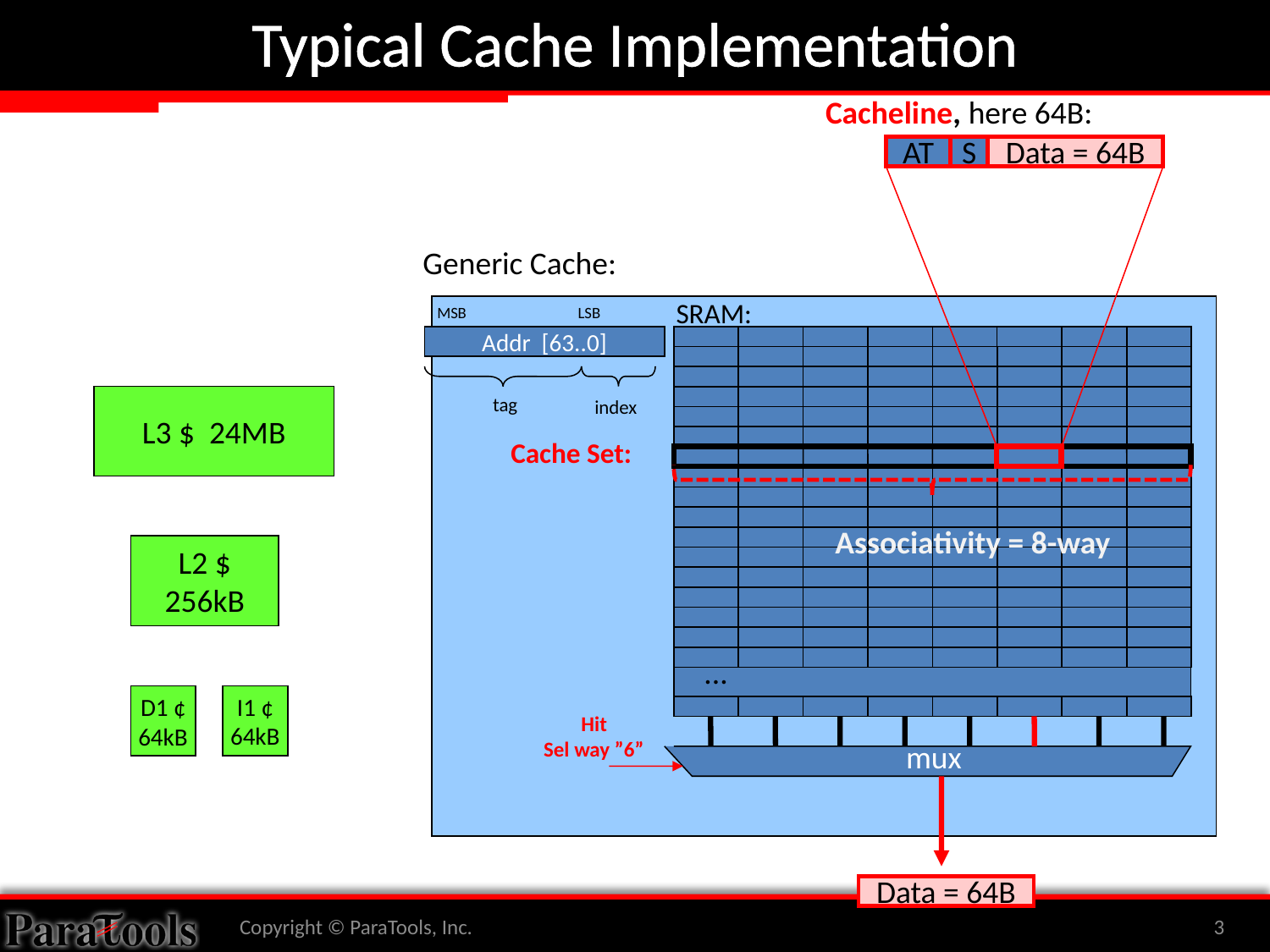

# Typical Cache Implementation
Cacheline, here 64B:

AT
S
Data = 64B

Generic Cache:
SRAM:
C
MSB                               LSB

Addr  [63..0]

...

tag
index
Cache Set:

Associativity = 8-way
Hit
Sel way ”6”

mux

Data = 64B
L3 $  24MB
L2 $
256kB
I1 ¢
64kB
D1 ¢
64kB
Copyright © ParaTools, Inc.
3